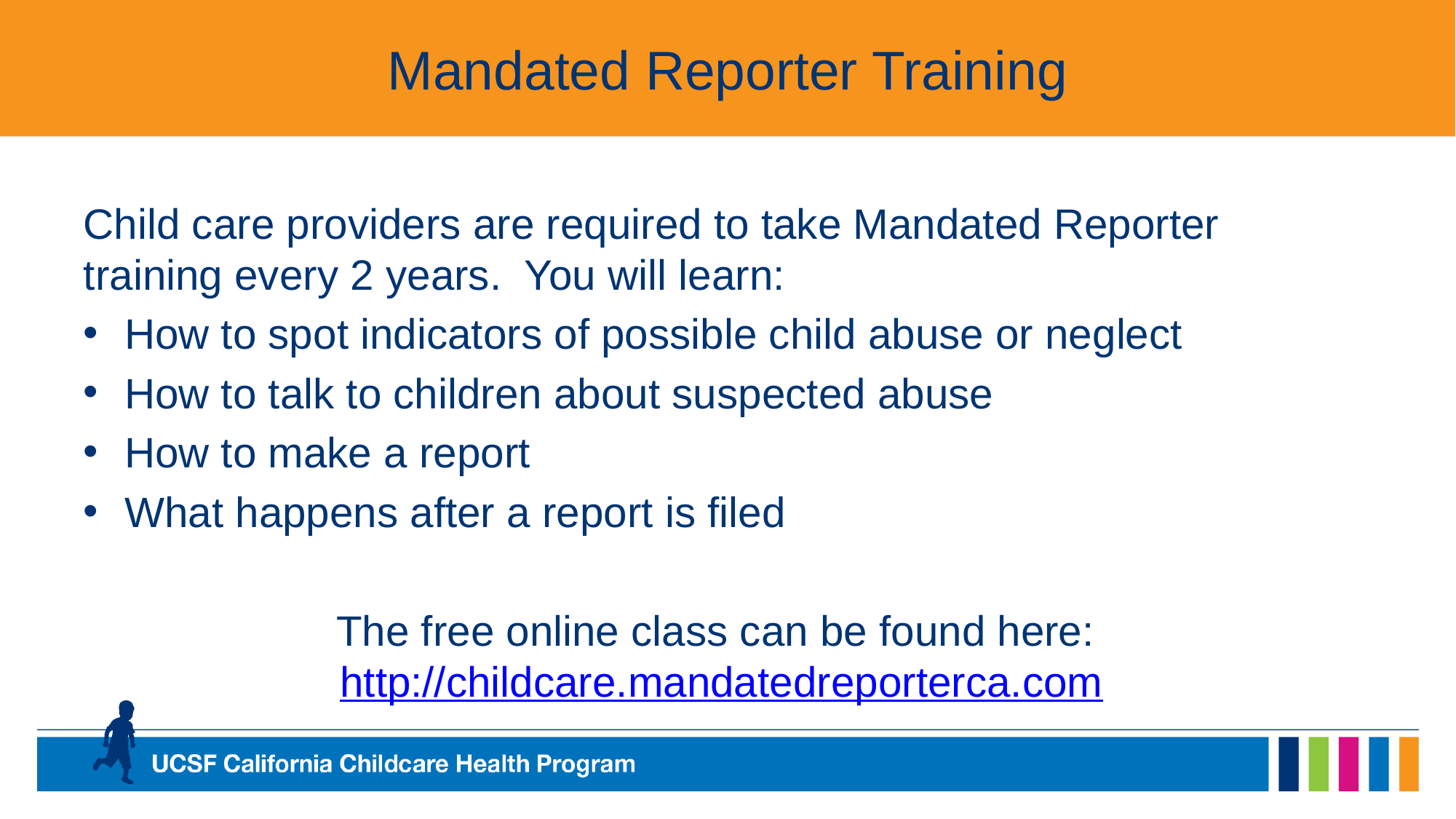

# Mandated Reporter Training
Child care providers are required to take Mandated Reporter training every 2 years.  You will learn:
How to spot indicators of possible child abuse or neglect
How to talk to children about suspected abuse
How to make a report
What happens after a report is filed

The free online class can be found here:  http://childcare.mandatedreporterca.com